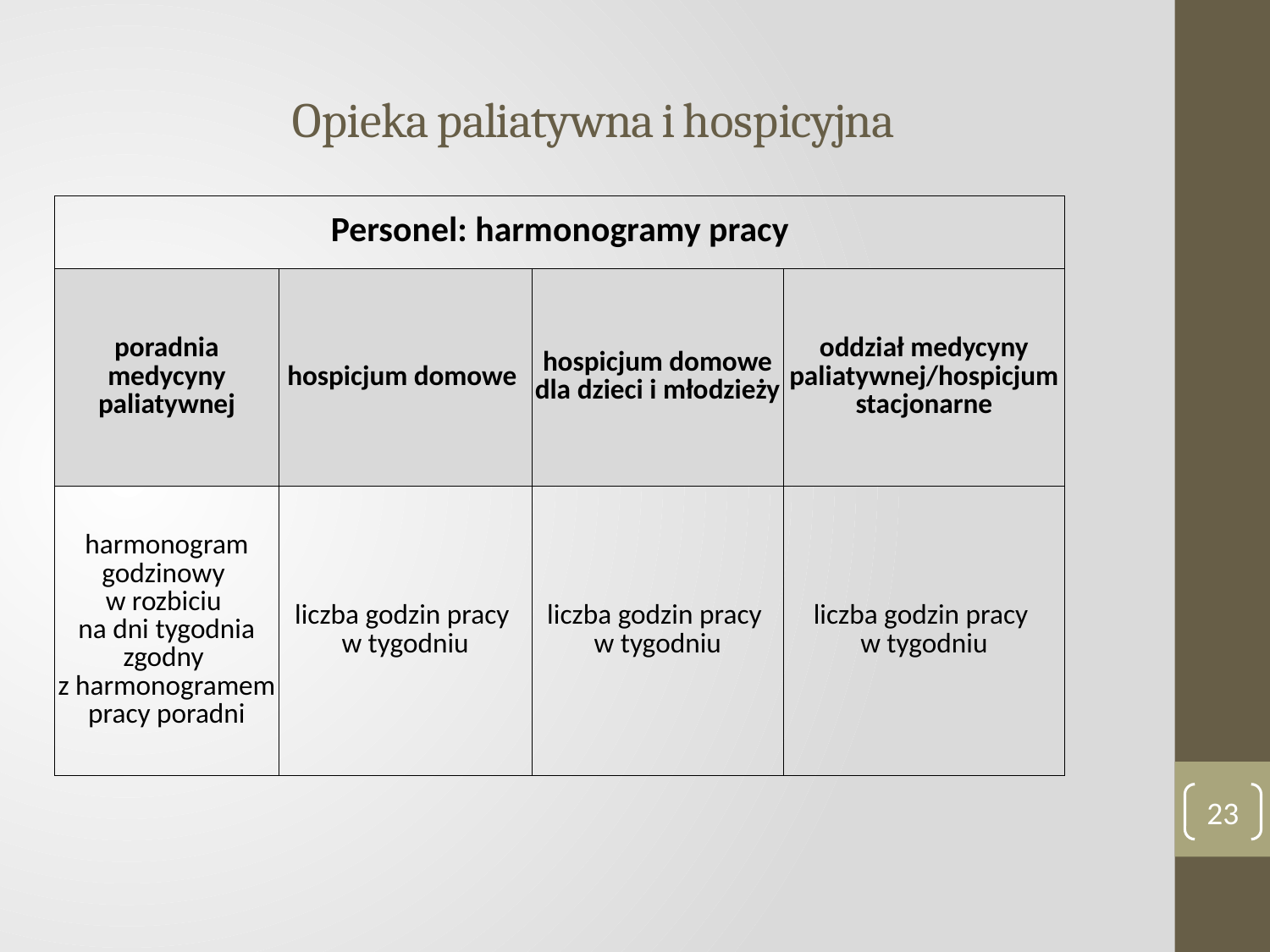

# Opieka paliatywna i hospicyjna
| Personel: harmonogramy pracy |  |  |  |
| --- | --- | --- | --- |
| poradnia medycyny paliatywnej | hospicjum domowe | hospicjum domowe dla dzieci i młodzieży | oddział medycyny paliatywnej/hospicjum stacjonarne |
| harmonogram godzinowy w rozbiciu na dni tygodnia zgodny z harmonogramem pracy poradni | liczba godzin pracy w tygodniu | liczba godzin pracy w tygodniu | liczba godzin pracy w tygodniu |
23